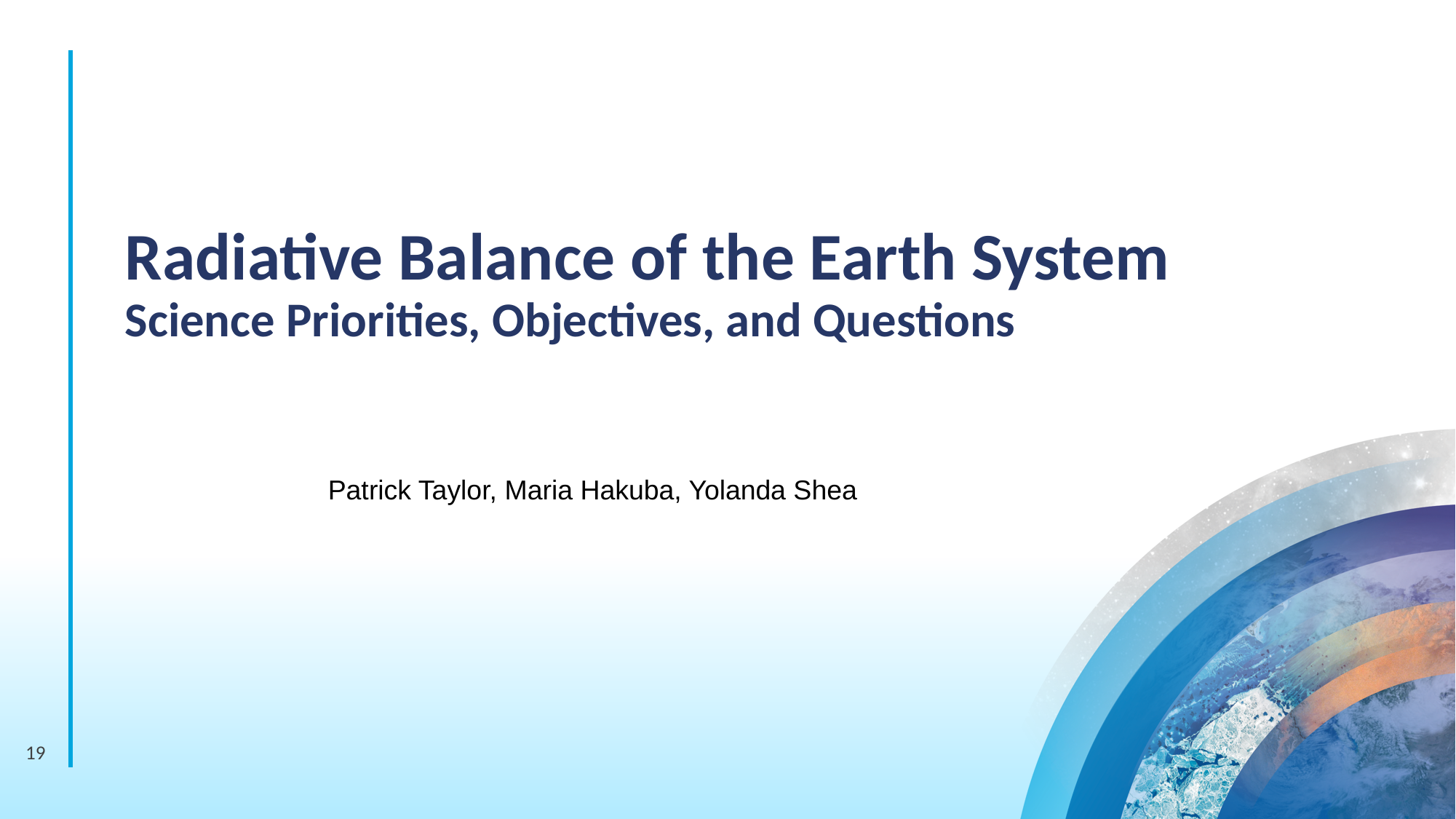

Radiative Balance of the Earth System
Science Priorities, Objectives, and Questions

Patrick Taylor, Maria Hakuba, Yolanda Shea